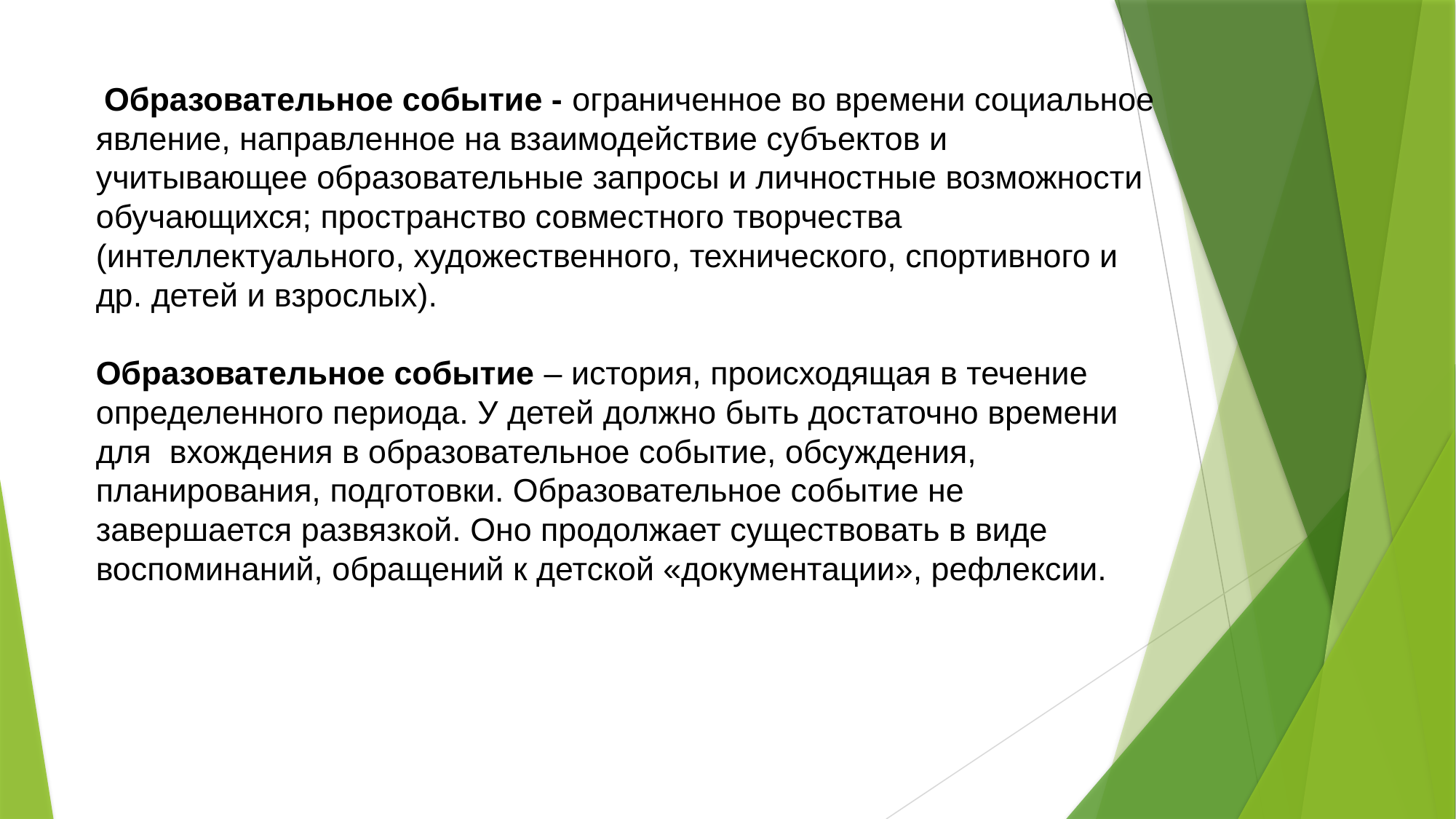

# Образовательное событие - ограниченное во времени социальное явление, направленное на взаимодействие субъектов и учитывающее образовательные запросы и личностные возможности обучающихся; пространство совместного творчества (интеллектуального, художественного, технического, спортивного и др. детей и взрослых). Образовательное событие – история, происходящая в течение определенного периода. У детей должно быть достаточно времени для  вхождения в образовательное событие, обсуждения, планирования, подготовки. Образовательное событие не завершается развязкой. Оно продолжает существовать в виде воспоминаний, обращений к детской «документации», рефлексии.